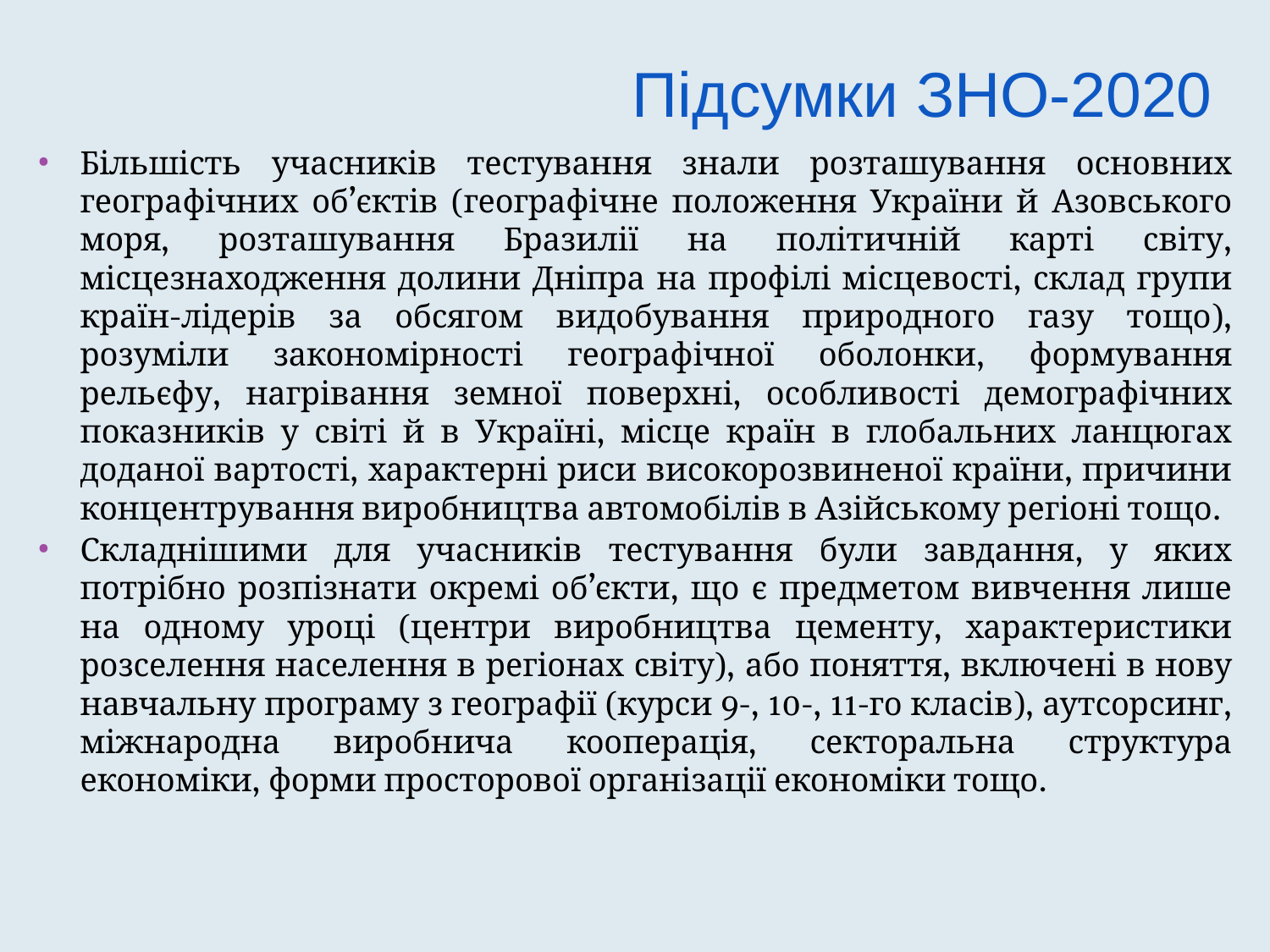

Підсумки ЗНО-2020
#
Більшість учасників тестування знали розташування основних географічних об’єктів (географічне положення України й Азовського моря, розташування Бразилії на політичній карті світу, місцезнаходження долини Дніпра на профілі місцевості, склад групи країн-лідерів за обсягом видобування природного газу тощо), розуміли закономірності географічної оболонки, формування рельєфу, нагрівання земної поверхні, особливості демографічних показників у світі й в Україні, місце країн в глобальних ланцюгах доданої вартості, характерні риси високорозвиненої країни, причини концентрування виробництва автомобілів в Азійському регіоні тощо.
Складнішими для учасників тестування були завдання, у яких потрібно розпізнати окремі об’єкти, що є предметом вивчення лише на одному уроці (центри виробництва цементу, характеристики розселення населення в регіонах світу), або поняття, включені в нову навчальну програму з географії (курси 9-, 10-, 11-го класів), аутсорсинг, міжнародна виробнича кооперація, секторальна структура економіки, форми просторової організації економіки тощо.